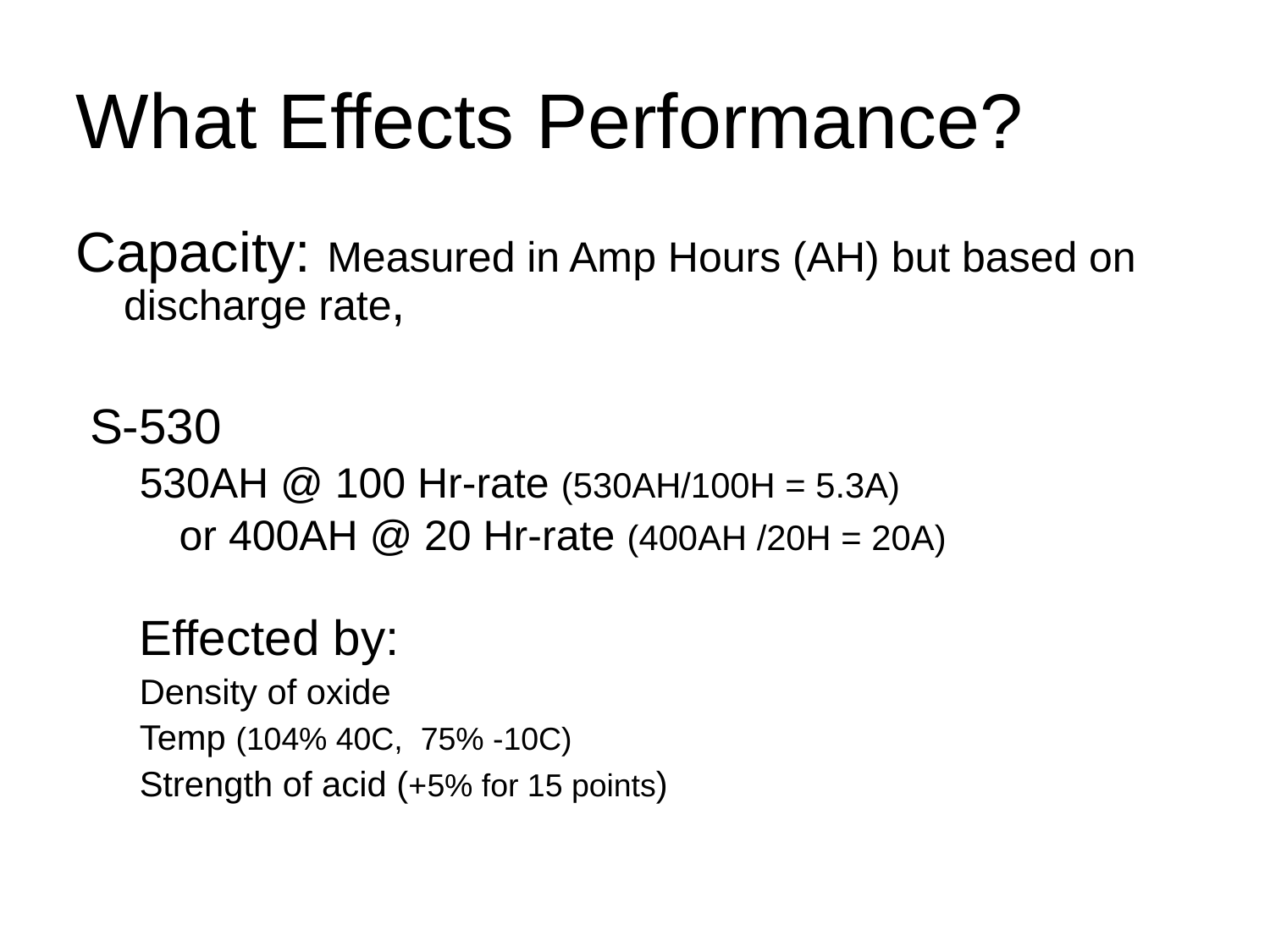

# What Effects Performance?
Capacity: Measured in Amp Hours (AH) but based on discharge rate,

 S-530
530AH @ 100 Hr-rate (530AH/100H = 5.3A)
	or 400AH @ 20 Hr-rate (400AH /20H = 20A)

Effected by:
Density of oxide
Temp (104% 40C,  75% -10C)
Strength of acid (+5% for 15 points)